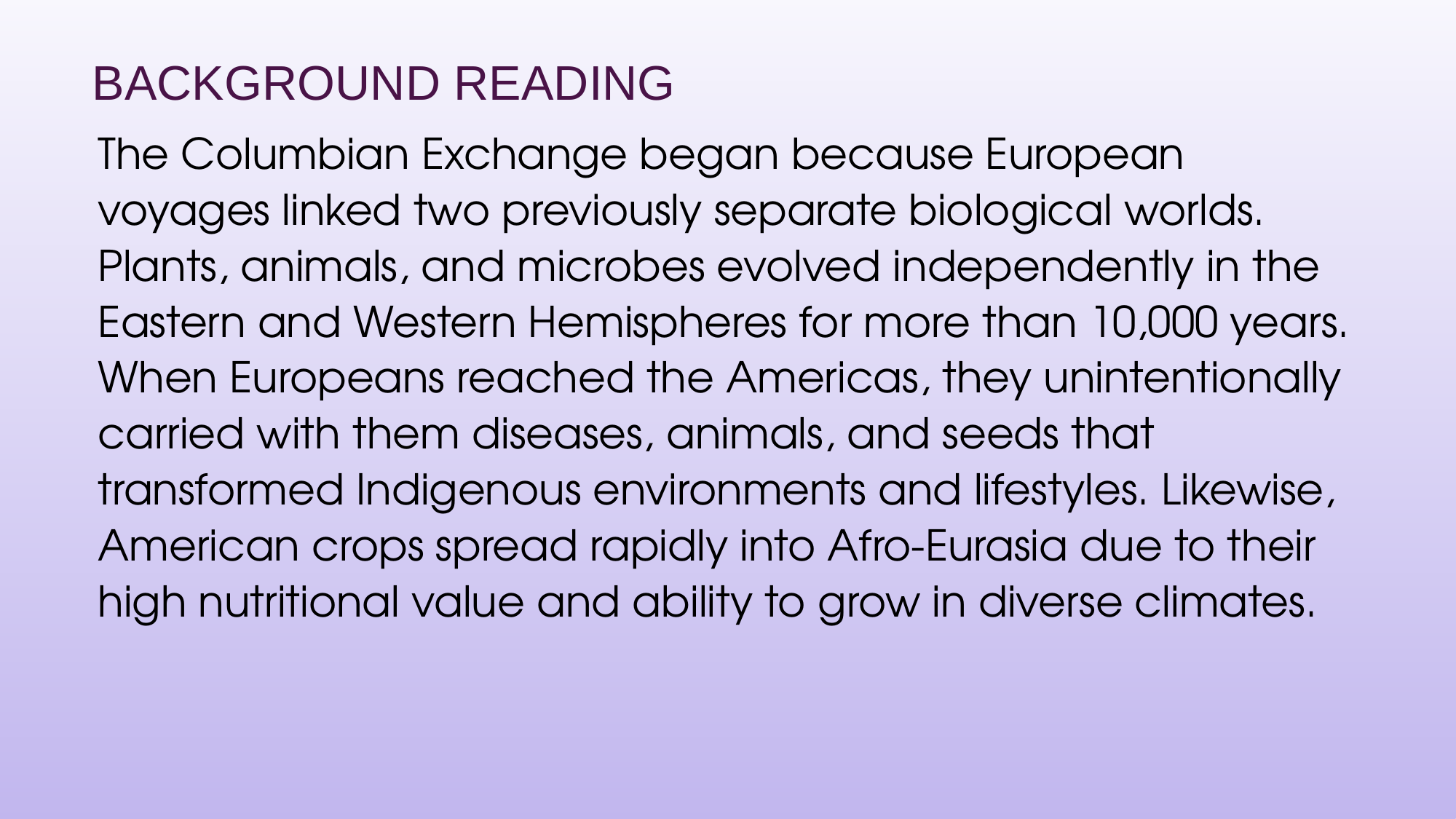

# Background Reading
The Columbian Exchange began because European voyages linked two previously separate biological worlds. Plants, animals, and microbes evolved independently in the Eastern and Western Hemispheres for more than 10,000 years. When Europeans reached the Americas, they unintentionally carried with them diseases, animals, and seeds that transformed Indigenous environments and lifestyles. Likewise, American crops spread rapidly into Afro-Eurasia due to their high nutritional value and ability to grow in diverse climates.